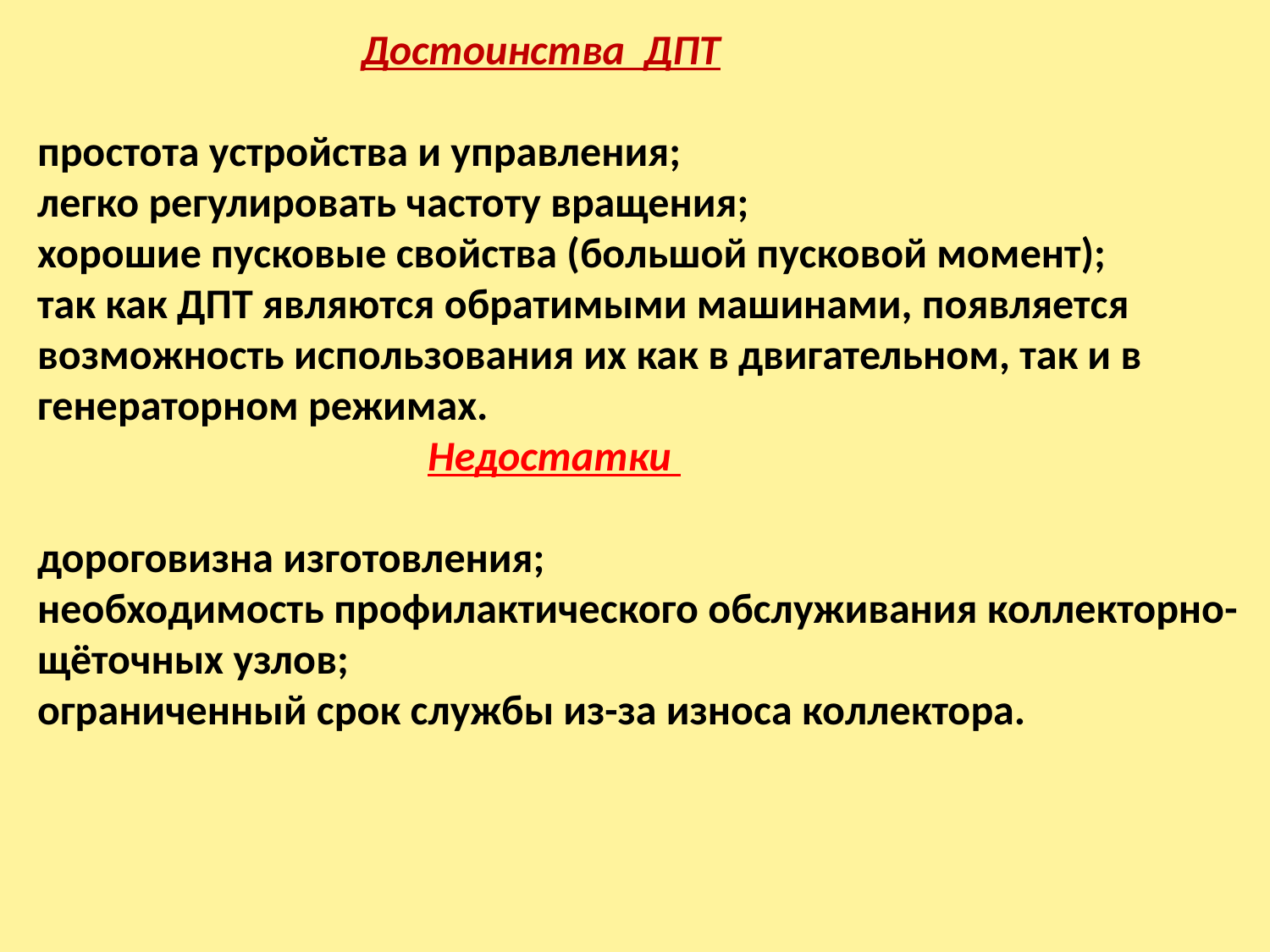

Достоинства  ДПТ

простота устройства и управления;
легко регулировать частоту вращения;
хорошие пусковые свойства (большой пусковой момент);
так как ДПТ являются обратимыми машинами, появляется возможность использования их как в двигательном, так и в генераторном режимах.
                                         Недостатки

дороговизна изготовления;
необходимость профилактического обслуживания коллекторно-щёточных узлов;
ограниченный срок службы из-за износа коллектора.